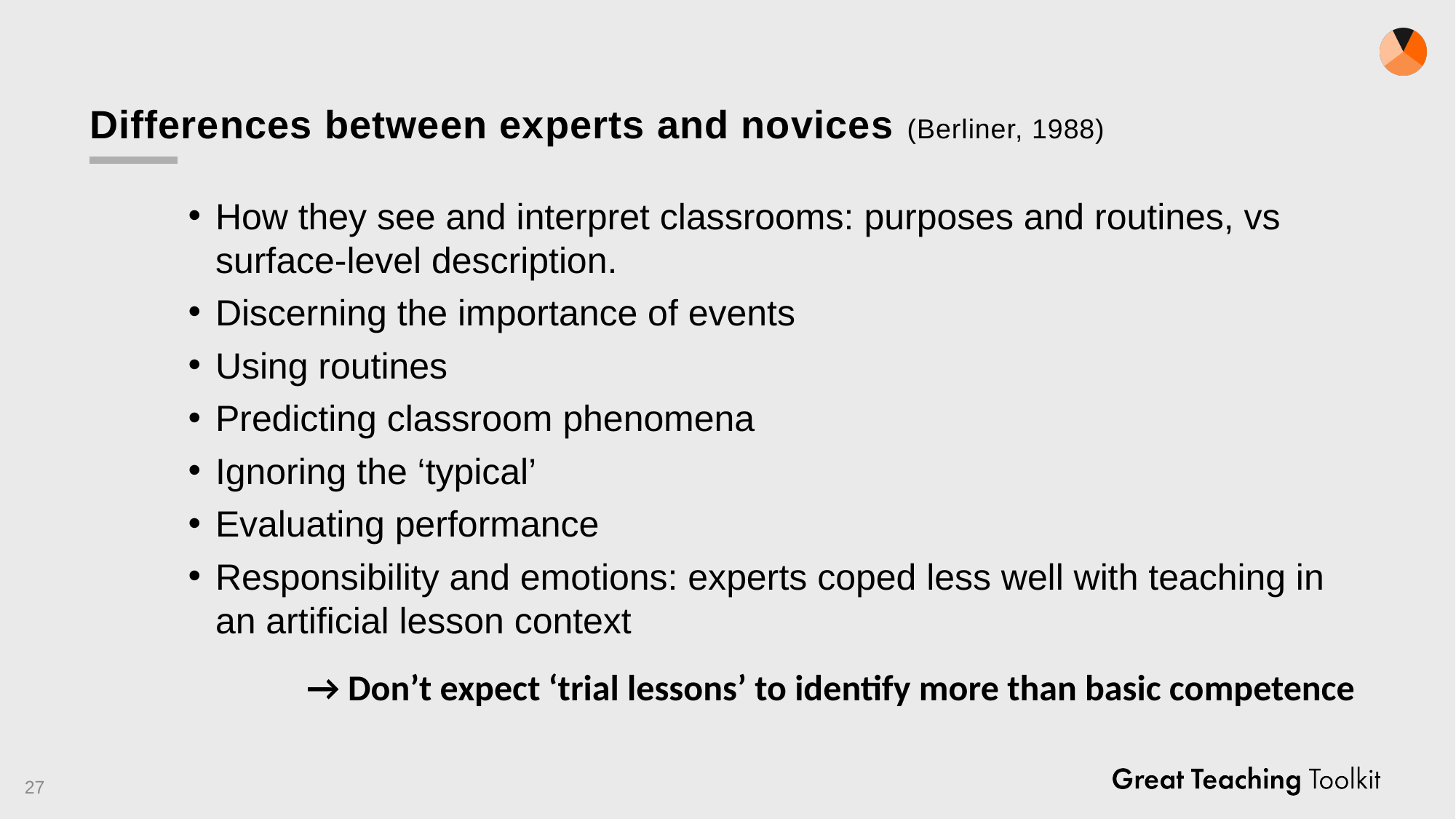

# Differences between experts and novices (Berliner, 1988)
How they see and interpret classrooms: purposes and routines, vs surface-level description.
Discerning the importance of events
Using routines
Predicting classroom phenomena
Ignoring the ‘typical’
Evaluating performance
Responsibility and emotions: experts coped less well with teaching in an artificial lesson context

→ Don’t expect ‘trial lessons’ to identify more than basic competence
27